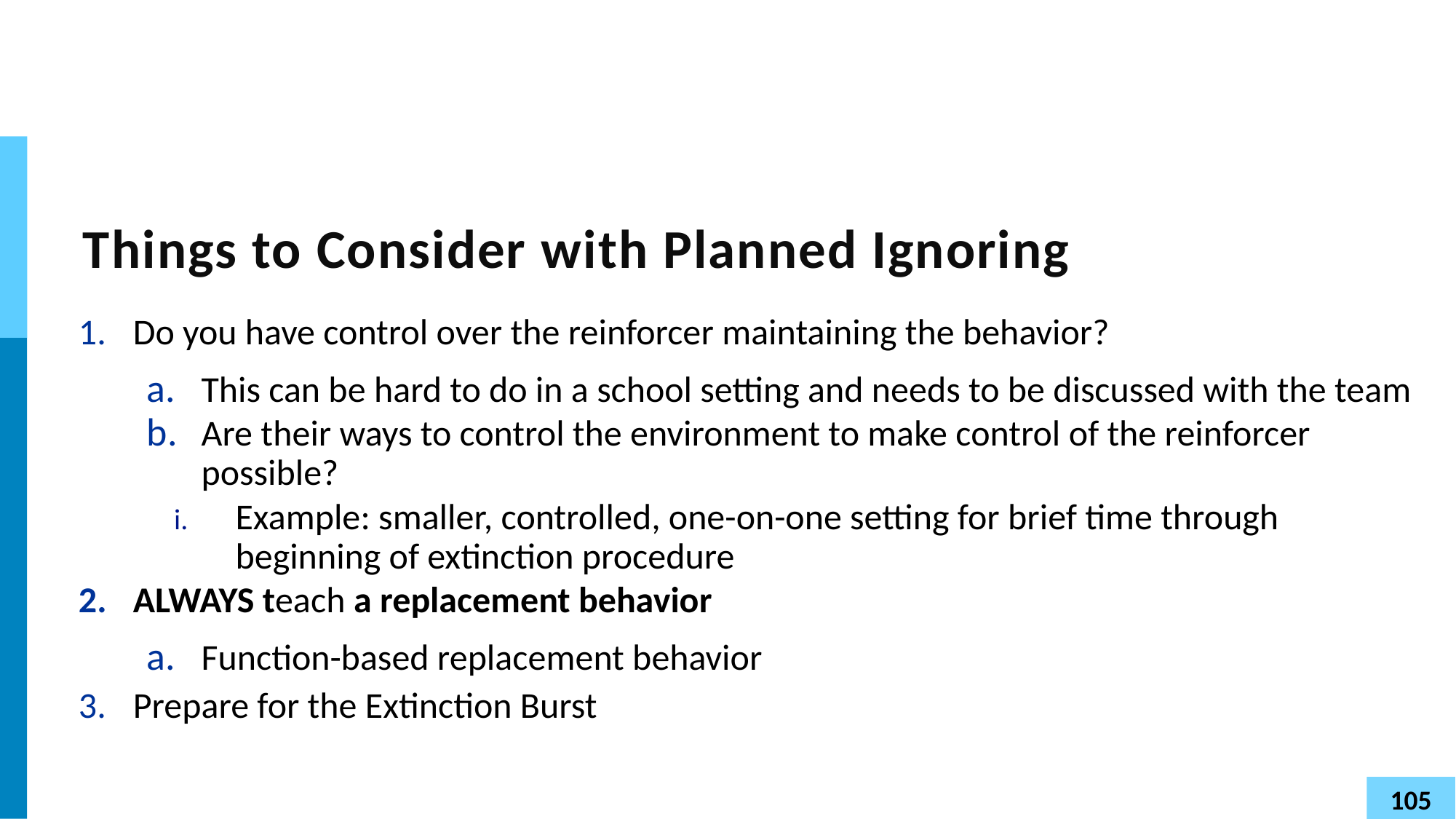

# Things to Consider with Planned Ignoring
Do you have control over the reinforcer maintaining the behavior?
This can be hard to do in a school setting and needs to be discussed with the team
Are their ways to control the environment to make control of the reinforcer possible?
Example: smaller, controlled, one-on-one setting for brief time through beginning of extinction procedure
ALWAYS teach a replacement behavior
Function-based replacement behavior
Prepare for the Extinction Burst